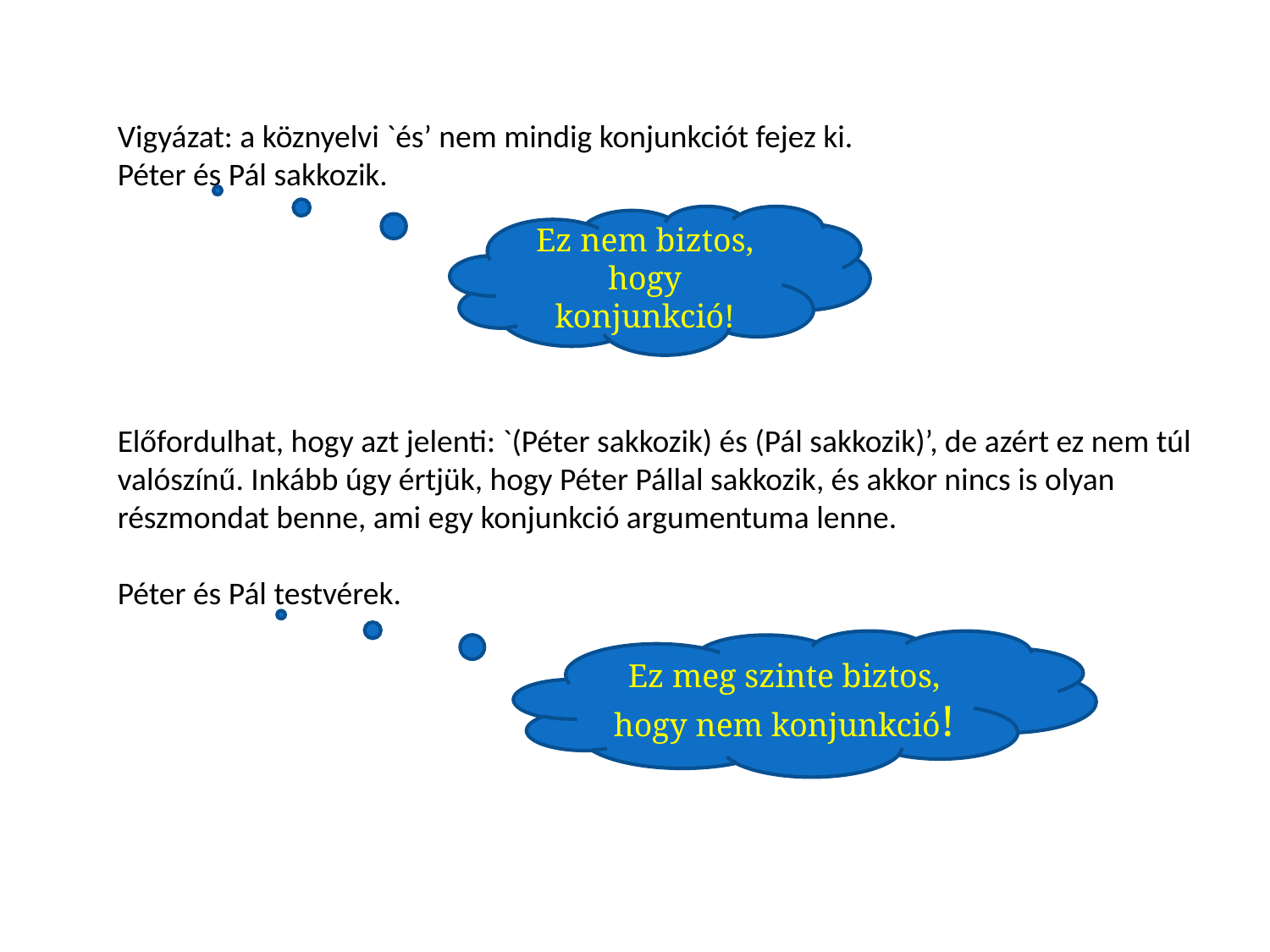

Vigyázat: a köznyelvi `és’ nem mindig konjunkciót fejez ki.
Péter és Pál sakkozik.

Előfordulhat, hogy azt jelenti: `(Péter sakkozik) és (Pál sakkozik)’, de azért ez nem túl valószínű. Inkább úgy értjük, hogy Péter Pállal sakkozik, és akkor nincs is olyan részmondat benne, ami egy konjunkció argumentuma lenne.

Péter és Pál testvérek.

Ez nem biztos, hogy konjunkció!
Ez meg szinte biztos, hogy nem konjunkció!